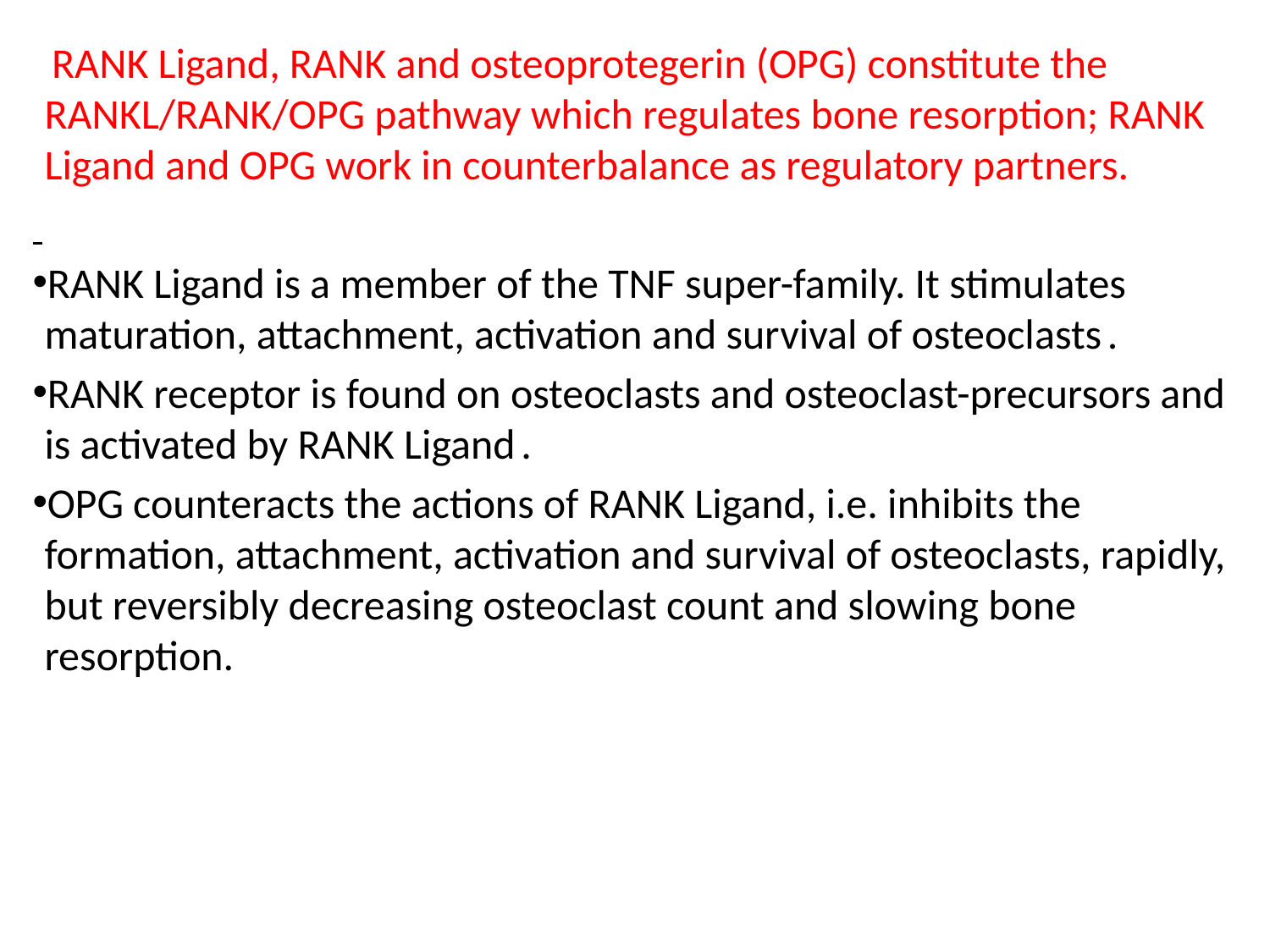

RANK Ligand, RANK and osteoprotegerin (OPG) constitute the RANKL/RANK/OPG pathway which regulates bone resorption; RANK Ligand and OPG work in counterbalance as regulatory partners.

RANK Ligand is a member of the TNF super-family. It stimulates maturation, attachment, activation and survival of osteoclasts .
RANK receptor is found on osteoclasts and osteoclast-precursors and is activated by RANK Ligand .
OPG counteracts the actions of RANK Ligand, i.e. inhibits the formation, attachment, activation and survival of osteoclasts, rapidly, but reversibly decreasing osteoclast count and slowing bone resorption.